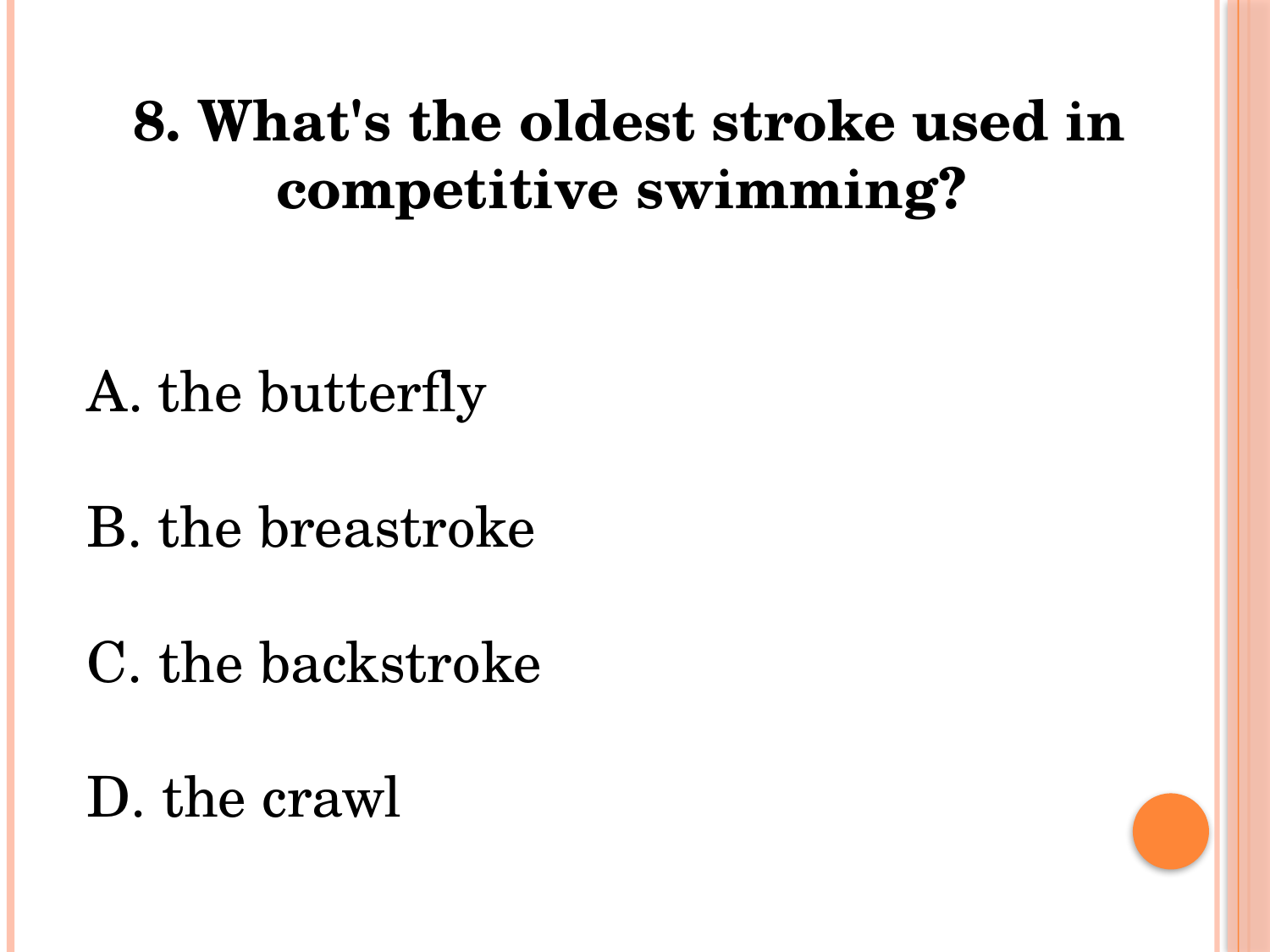

8. What's the oldest stroke used in competitive swimming?

the butterfly

the breastroke

C. the backstroke

D. the crawl